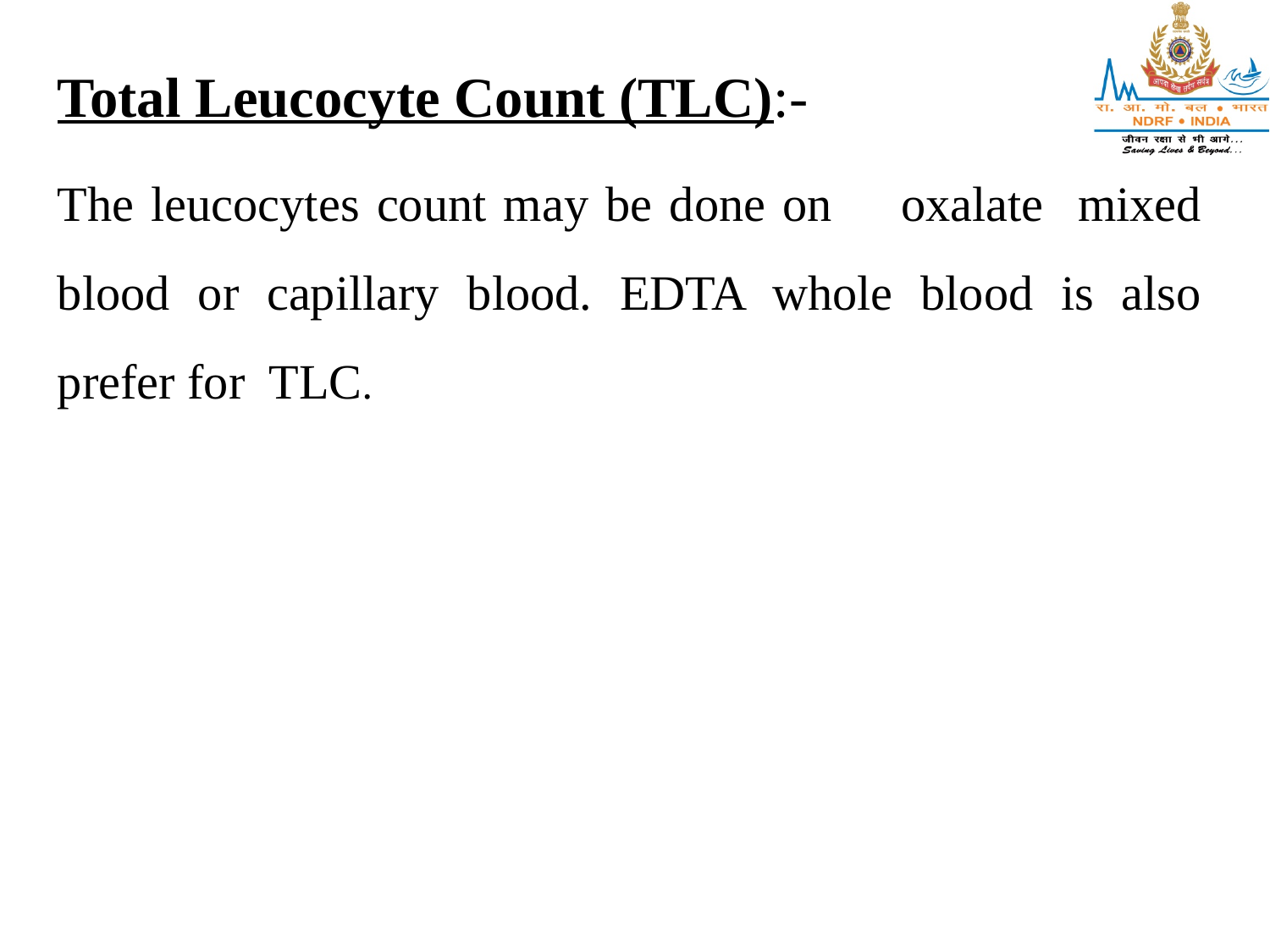

Total Leucocyte Count (TLC):-
The leucocytes count may be done on    oxalate  mixed blood or capillary blood. EDTA whole blood is also prefer for  TLC.